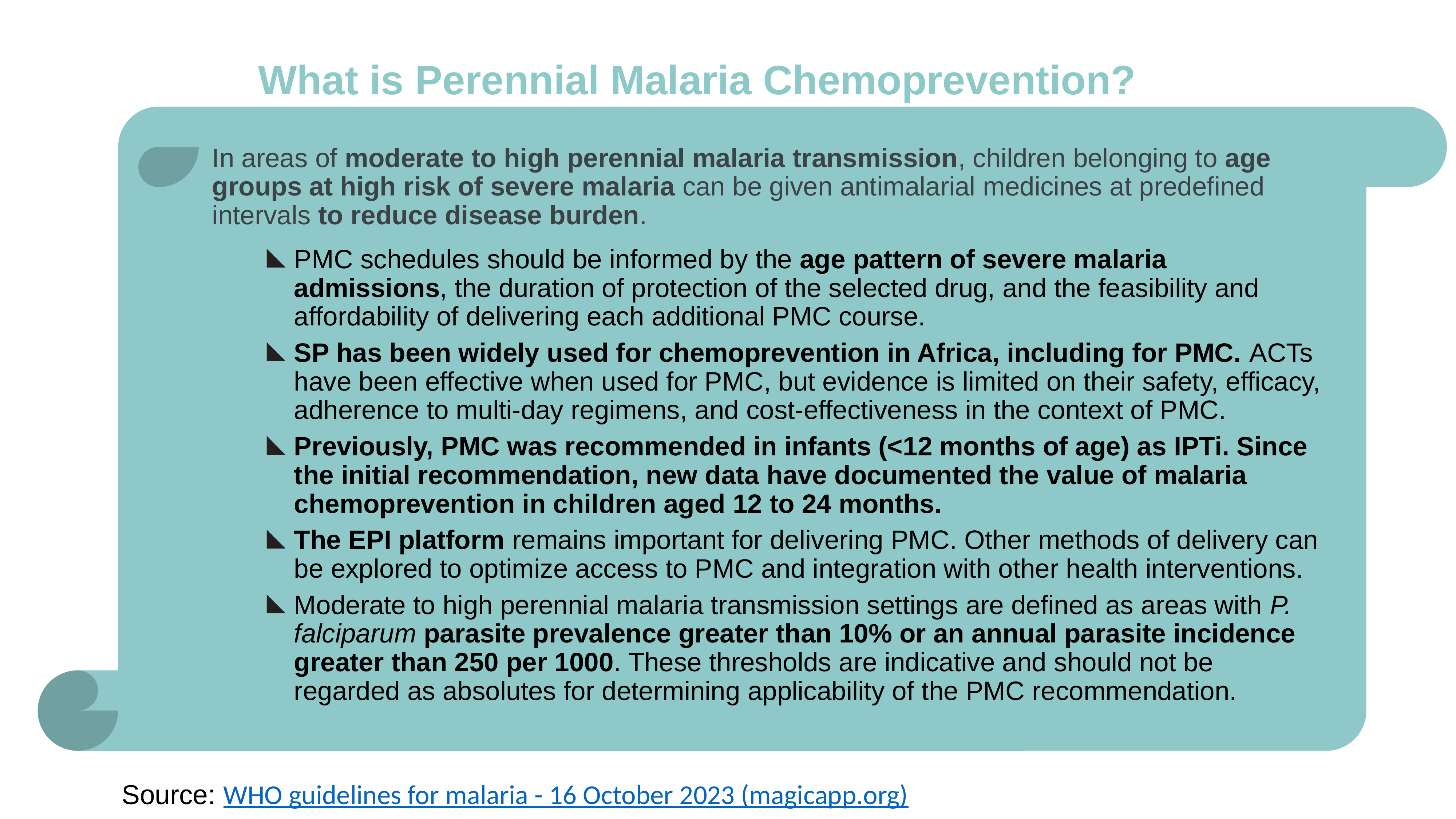

What is Perennial Malaria Chemoprevention?

In areas of moderate to high perennial malaria transmission, children belonging to age groups at high risk of severe malaria can be given antimalarial medicines at predefined intervals to reduce disease burden.
PMC schedules should be informed by the age pattern of severe malaria admissions, the duration of protection of the selected drug, and the feasibility and affordability of delivering each additional PMC course.
SP has been widely used for chemoprevention in Africa, including for PMC. ACTs have been effective when used for PMC, but evidence is limited on their safety, efficacy, adherence to multi-day regimens, and cost-effectiveness in the context of PMC.
Previously, PMC was recommended in infants (<12 months of age) as IPTi. Since the initial recommendation, new data have documented the value of malaria chemoprevention in children aged 12 to 24 months.
The EPI platform remains important for delivering PMC. Other methods of delivery can be explored to optimize access to PMC and integration with other health interventions.
Moderate to high perennial malaria transmission settings are defined as areas with P. falciparum parasite prevalence greater than 10% or an annual parasite incidence greater than 250 per 1000. These thresholds are indicative and should not be regarded as absolutes for determining applicability of the PMC recommendation.
Source: WHO guidelines for malaria - 16 October 2023 (magicapp.org)